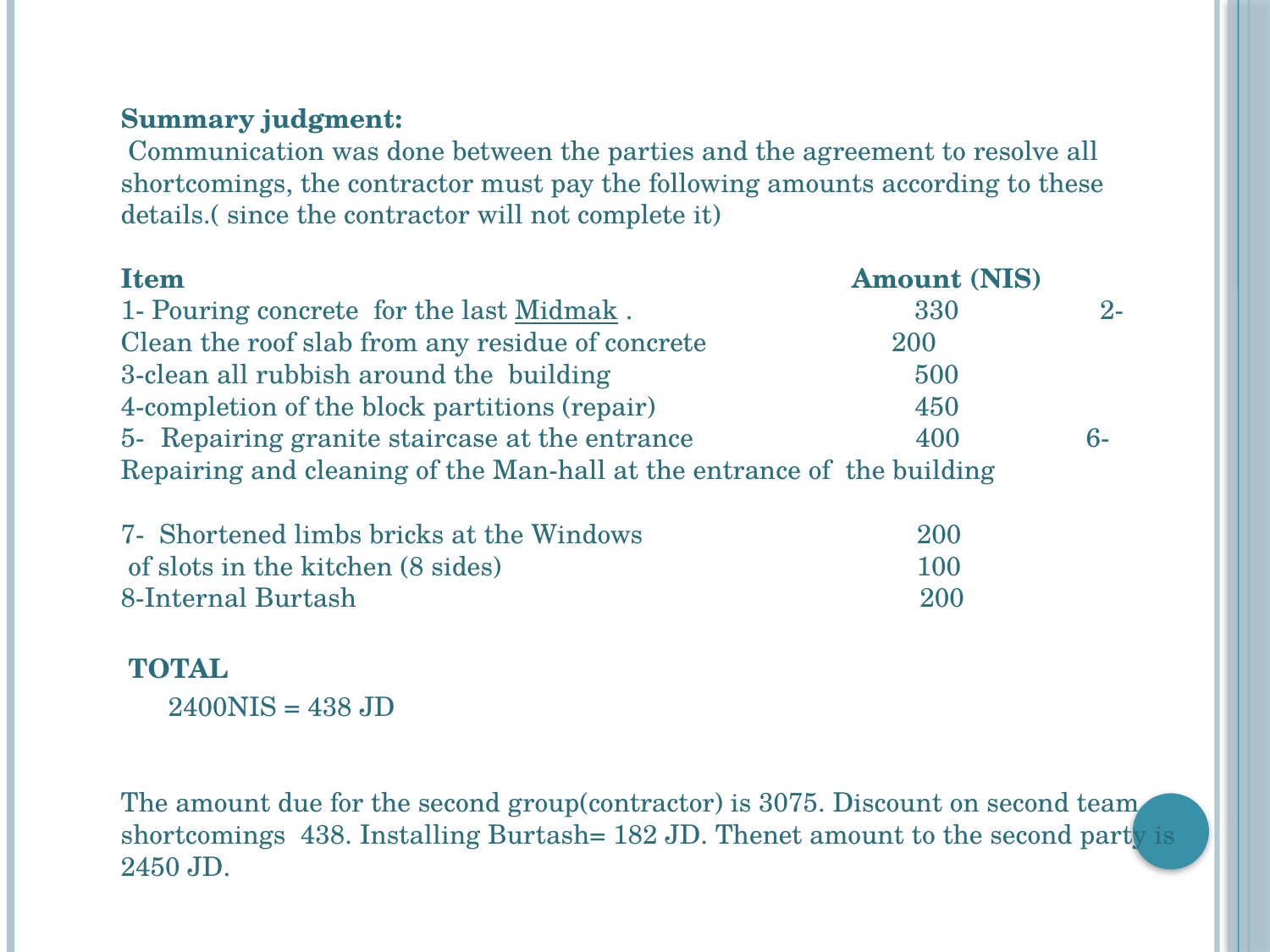

Summary judgment:
 Communication was done between the parties and the agreement to resolve all shortcomings, the contractor must pay the following amounts according to these details.( since the contractor will not complete it)
Item                                                                                          Amount (NIS)
1- Pouring concrete  for the last Midmak .                                      330                   2-Clean the roof slab from any residue of concrete                         200
3-clean all rubbish around the  building                                         500
4-completion of the block partitions (repair)                                   450
5-  Repairing granite staircase at the entrance                              400                 6- Repairing and cleaning of the Man-hall at the entrance of  the building
7-  Shortened limbs bricks at the Windows                                     200
 of slots in the kitchen (8 sides)                                                        100
8-Internal Burtash                                                                            200
 TOTAL
           2400NIS = 438 JD
The amount due for the second group(contractor) is 3075. Discount on second team shortcomings  438. Installing Burtash= 182 JD. Thenet amount to the second party is 2450 JD.